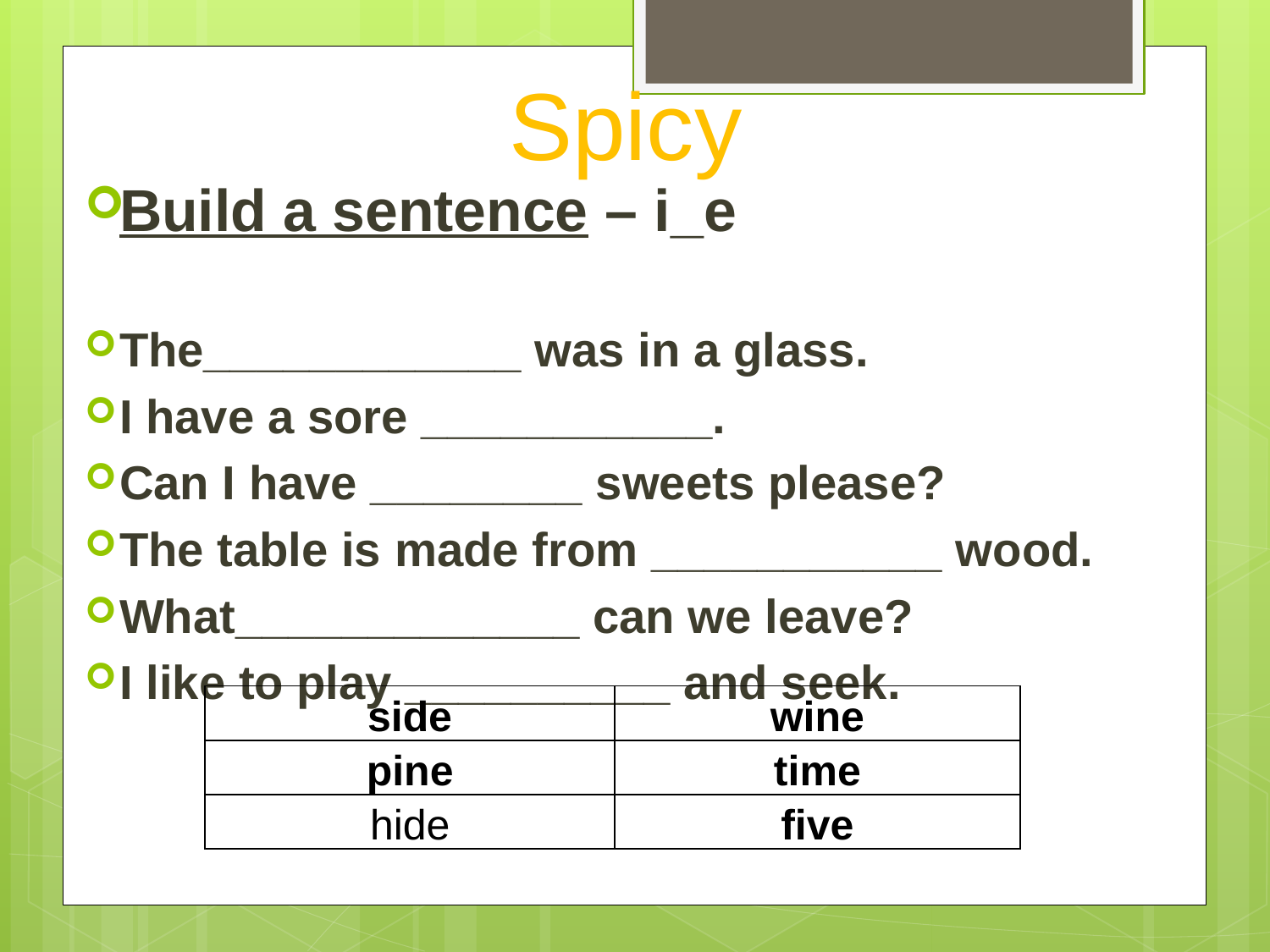

# Spicy
Build a sentence – i_e

The____________ was in a glass.
I have a sore ___________.
Can I have ________ sweets please?
The table is made from ___________ wood.
What_____________ can we leave?
I like to play __________ and seek.

| tape | cane |
| --- | --- |
| late | caves |
| make | ate |
| mane | slate |
| side | wine |
| --- | --- |
| pine | time |
| hide | five |